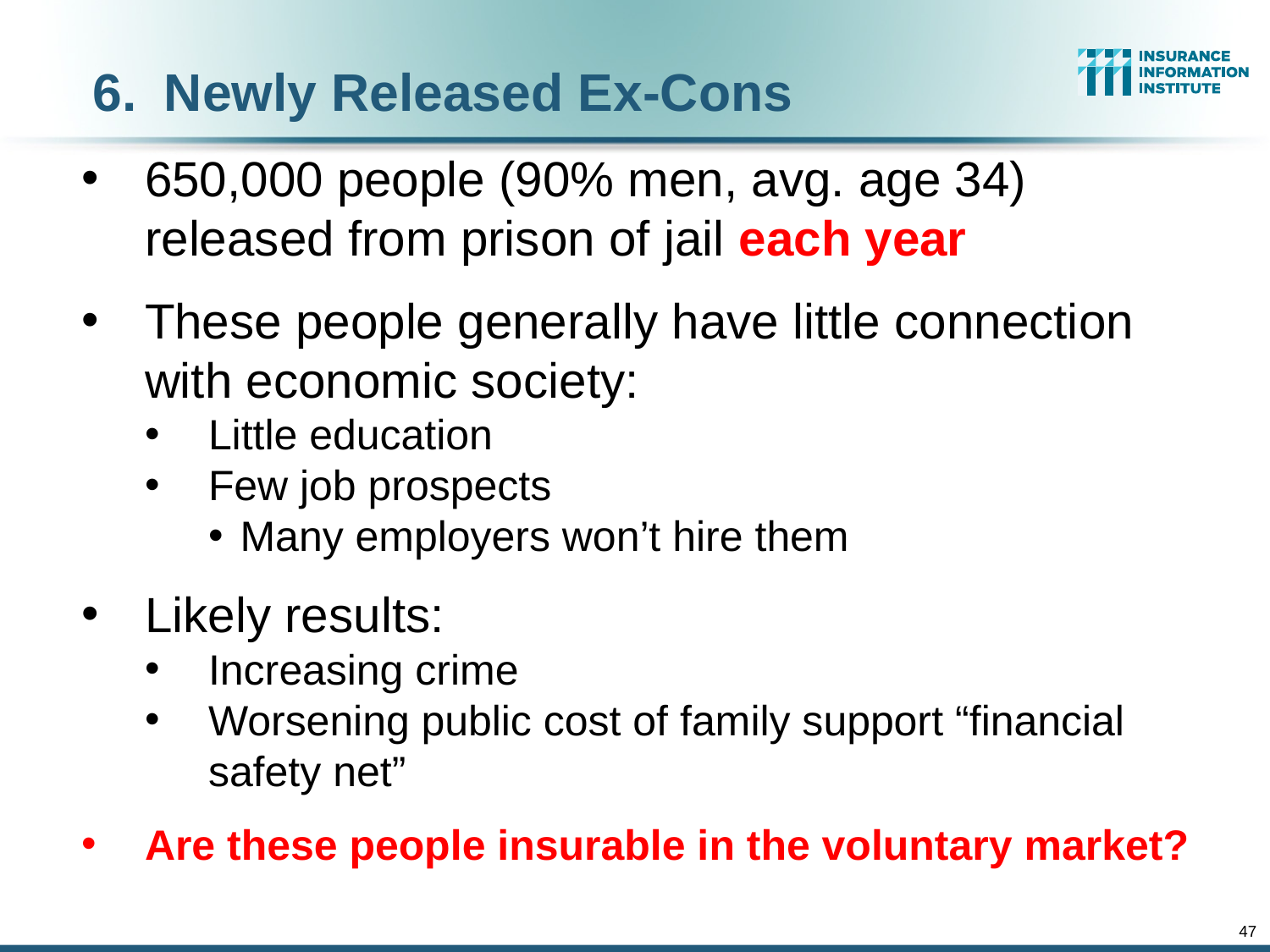

# Newly Released Ex-Cons
650,000 people (90% men, avg. age 34) released from prison of jail each year

These people generally have little connection with economic society:
Little education
Few job prospects
Many employers won’t hire them

Likely results:
Increasing crime
Worsening public cost of family support “financial safety net”

Are these people insurable in the voluntary market?
47
12/01/09 - 9pm
eSlide – P6466 – The Financial Crisis and the Future of the P/C